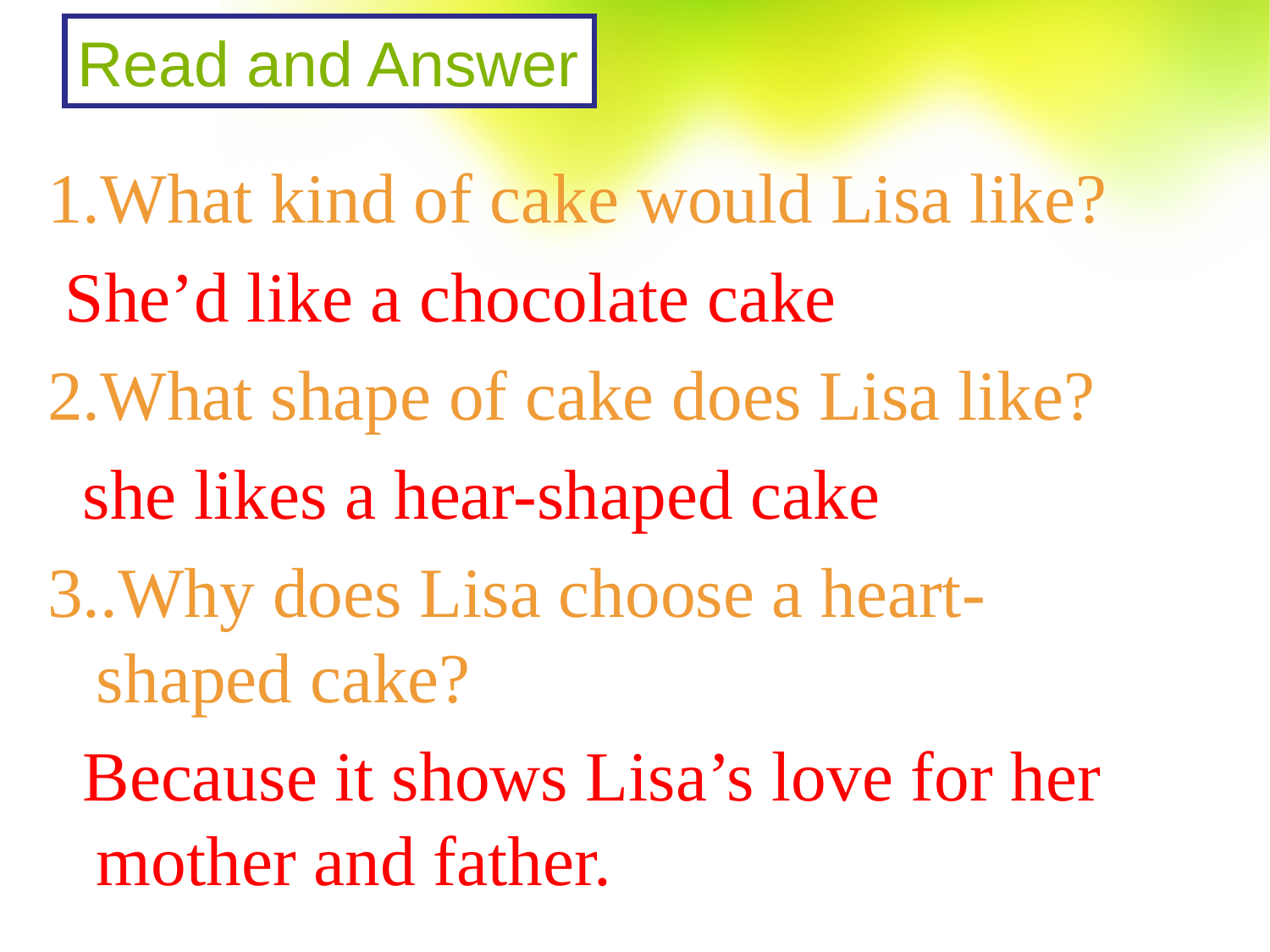

# Read and Answer
1.What kind of cake would Lisa like?
 She’d like a chocolate cake
2.What shape of cake does Lisa like?
  she likes a hear-shaped cake
3..Why does Lisa choose a heart-shaped cake?
  Because it shows Lisa’s love for her mother and father.